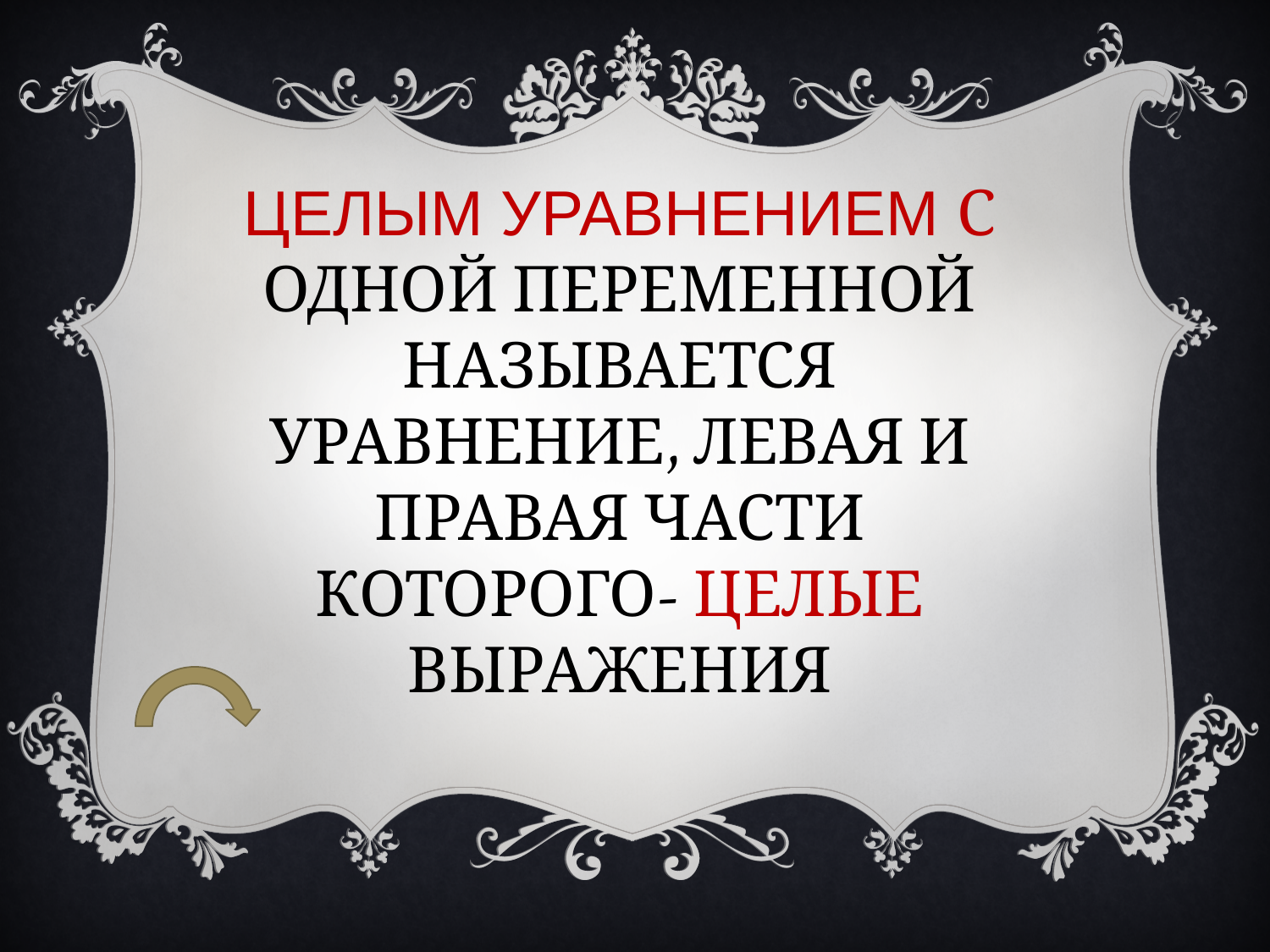

ЦЕЛЫМ УРАВНЕНИЕМ С ОДНОЙ ПЕРЕМЕННОЙ НАЗЫВАЕТСЯ УРАВНЕНИЕ, ЛЕВАЯ И ПРАВАЯ ЧАСТИ КОТОРОГО- ЦЕЛЫЕ ВЫРАЖЕНИЯ